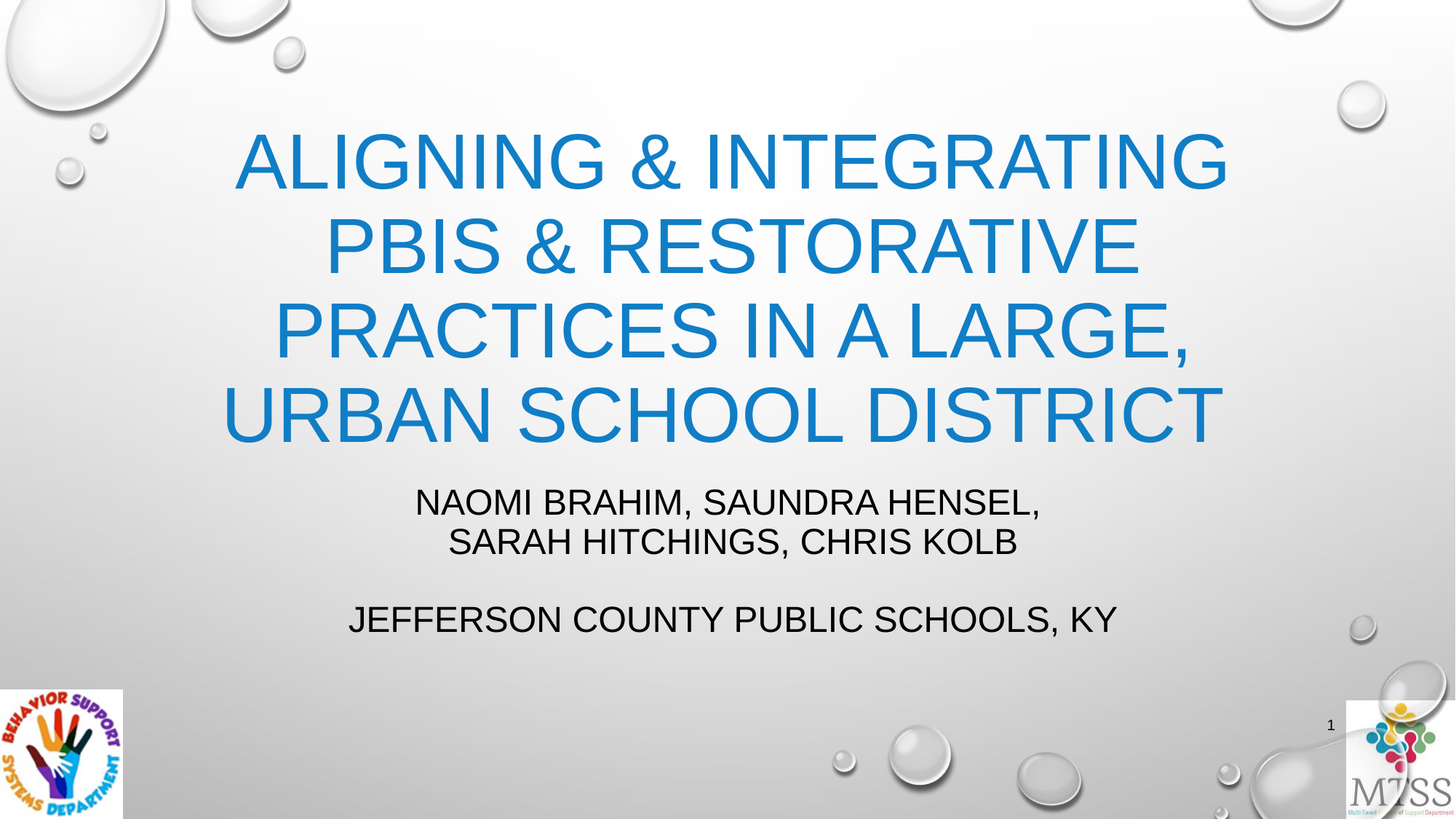

Aligning & Integrating PBIS & Restorative Practices in a Large, Urban School District
Naomi Brahim, Saundra Hensel,
Sarah Hitchings, Chris Kolb
Jefferson County Public Schools, KY
1